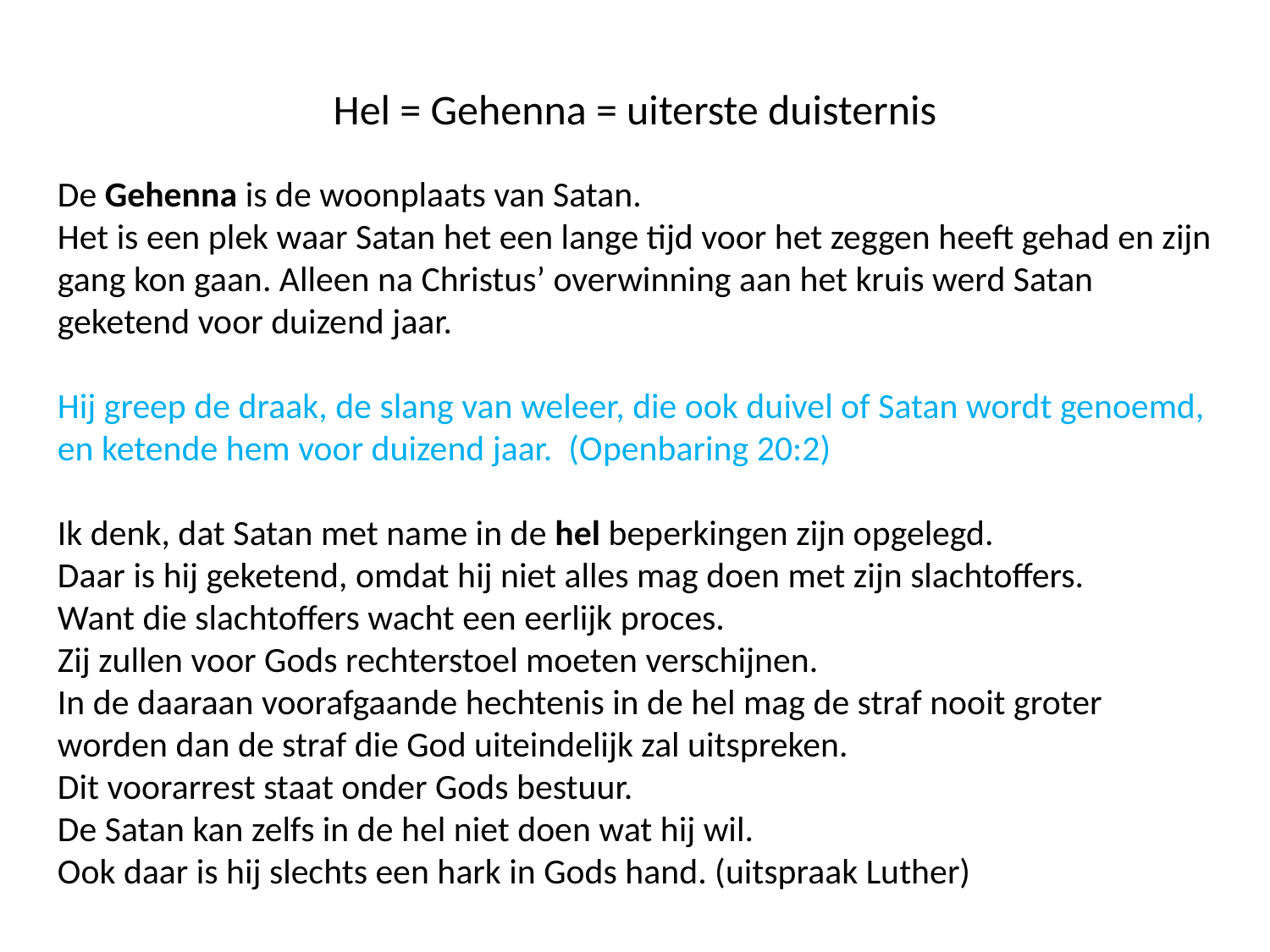

Hel = Gehenna = uiterste duisternis

De Gehenna is de woonplaats van Satan.
Het is een plek waar Satan het een lange tijd voor het zeggen heeft gehad en zijn gang kon gaan. Alleen na Christus’ overwinning aan het kruis werd Satan geketend voor duizend jaar.

Hij greep de draak, de slang van weleer, die ook duivel of Satan wordt genoemd, en ketende hem voor duizend jaar.  (Openbaring 20:2)

Ik denk, dat Satan met name in de hel beperkingen zijn opgelegd.
Daar is hij geketend, omdat hij niet alles mag doen met zijn slachtoffers.
Want die slachtoffers wacht een eerlijk proces.
Zij zullen voor Gods rechterstoel moeten verschijnen.
In de daaraan voorafgaande hechtenis in de hel mag de straf nooit groter worden dan de straf die God uiteindelijk zal uitspreken.
Dit voorarrest staat onder Gods bestuur.
De Satan kan zelfs in de hel niet doen wat hij wil.
Ook daar is hij slechts een hark in Gods hand. (uitspraak Luther)